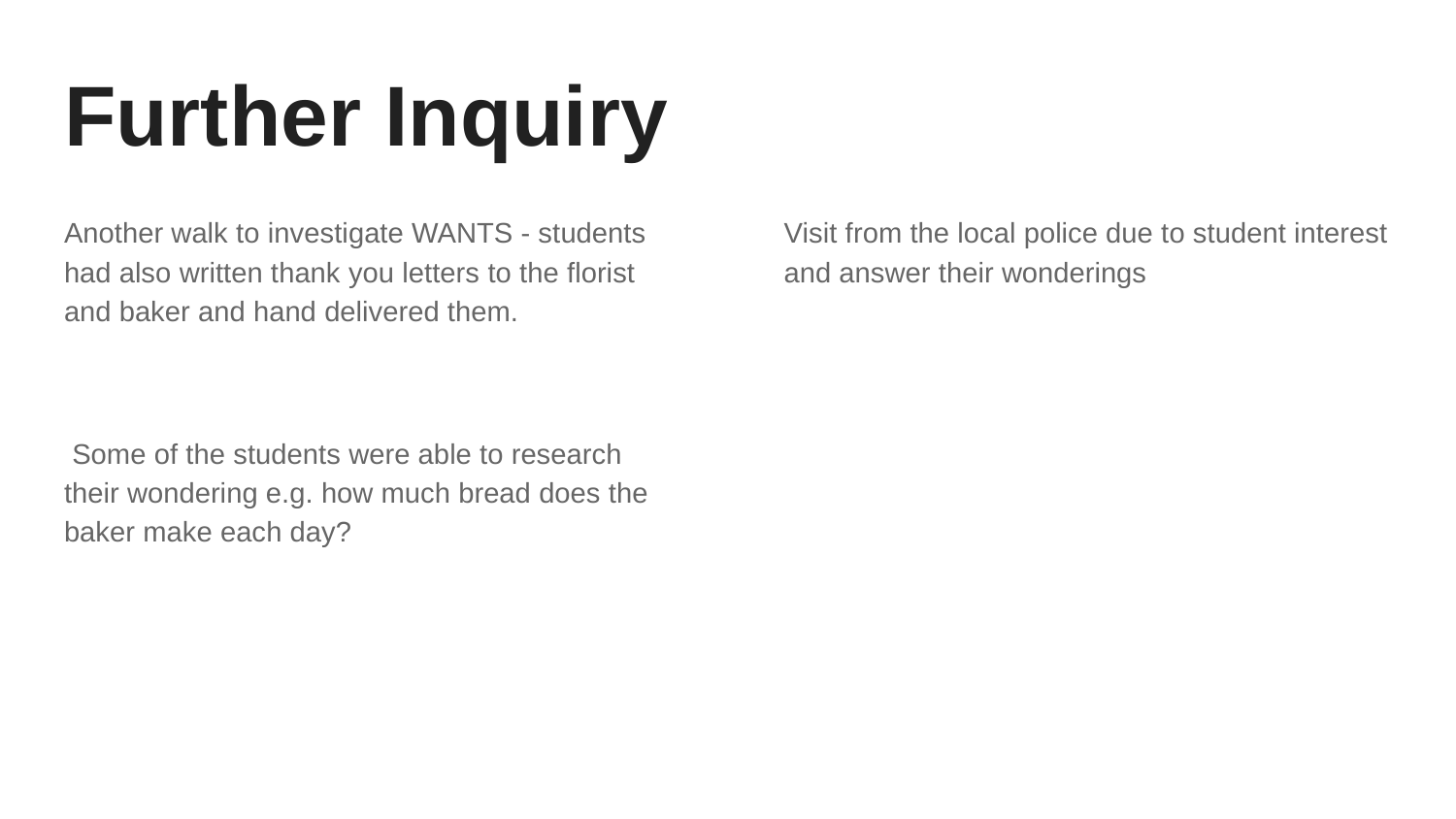

# Further Inquiry
Another walk to investigate WANTS - students had also written thank you letters to the florist and baker and hand delivered them.

 Some of the students were able to research their wondering e.g. how much bread does the baker make each day?

Visit from the local police due to student interest and answer their wonderings